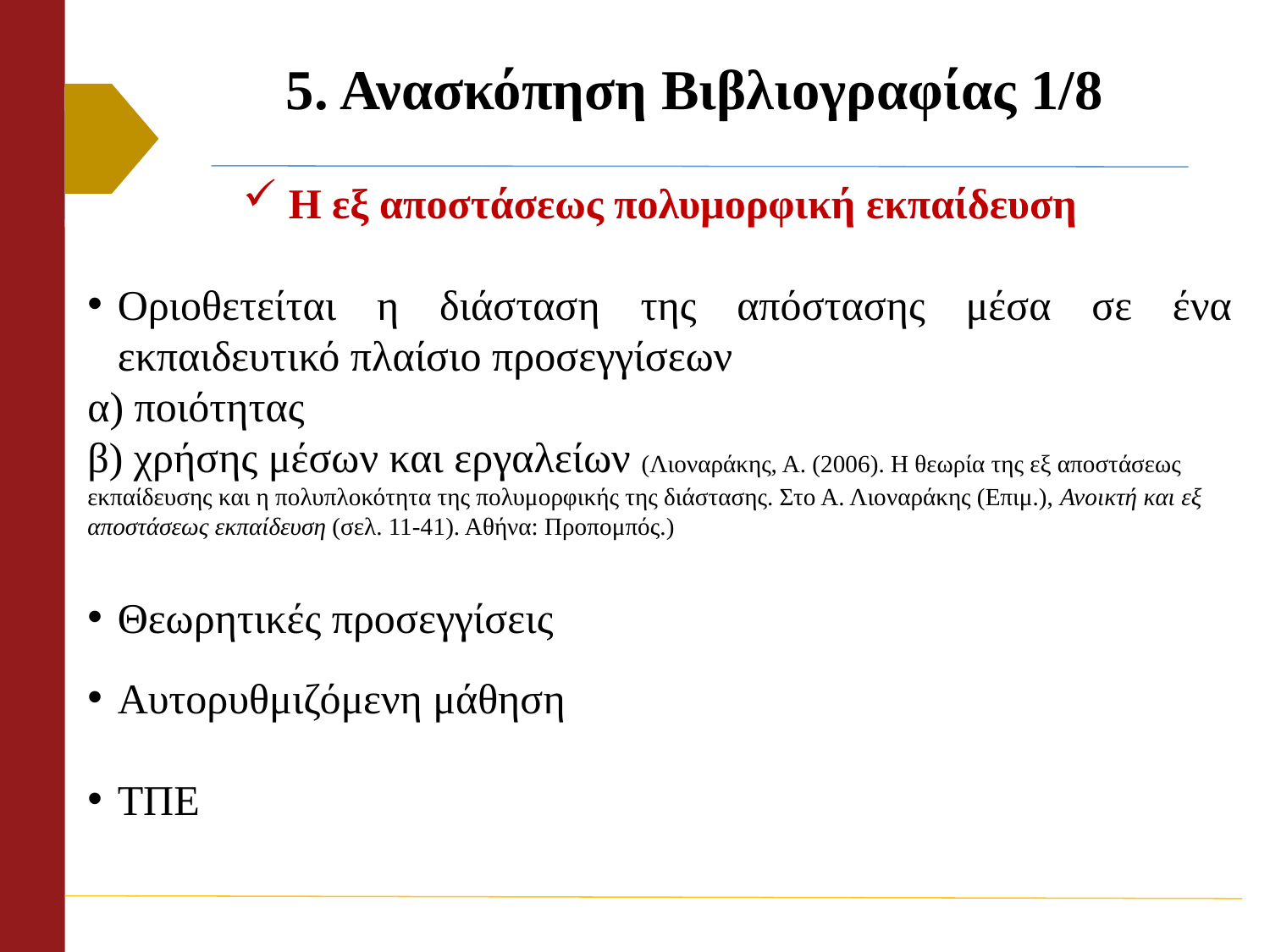

# 5. Ανασκόπηση Βιβλιογραφίας 1/8
 Η εξ αποστάσεως πολυμορφική εκπαίδευση

Οριοθετείται η διάσταση της απόστασης μέσα σε ένα εκπαιδευτικό πλαίσιο προσεγγίσεων
α) ποιότητας
β) χρήσης μέσων και εργαλείων (Λιοναράκης, Α. (2006). Η θεωρία της εξ αποστάσεως εκπαίδευσης και η πολυπλοκότητα της πολυμορφικής της διάστασης. Στο Α. Λιοναράκης (Επιμ.), Ανοικτή και εξ αποστάσεως εκπαίδευση (σελ. 11-41). Αθήνα: Προπομπός.)

Θεωρητικές προσεγγίσεις

Αυτορυθμιζόμενη μάθηση

ΤΠΕ